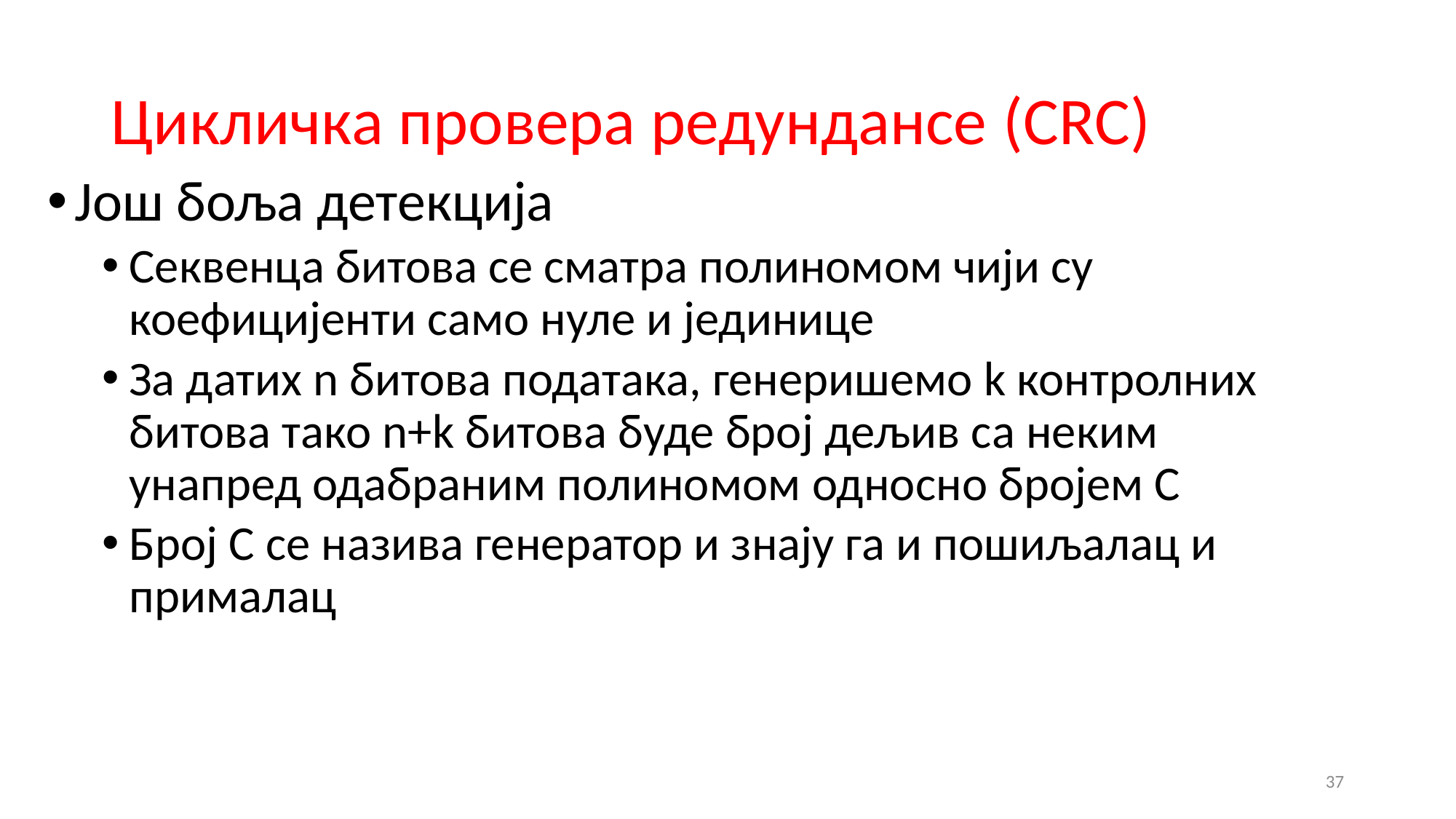

# Цикличка провера редундансе (CRC)
Још боља детекција
Секвенца битова се сматра полиномом чији су коефицијенти само нуле и јединице
За датих n битова података, генеришемо k контролних битова тако n+k битова буде број дељив са неким унапред одабраним полиномом односно бројем C
Број C се назива генератор и знају га и пошиљалац и прималац
37